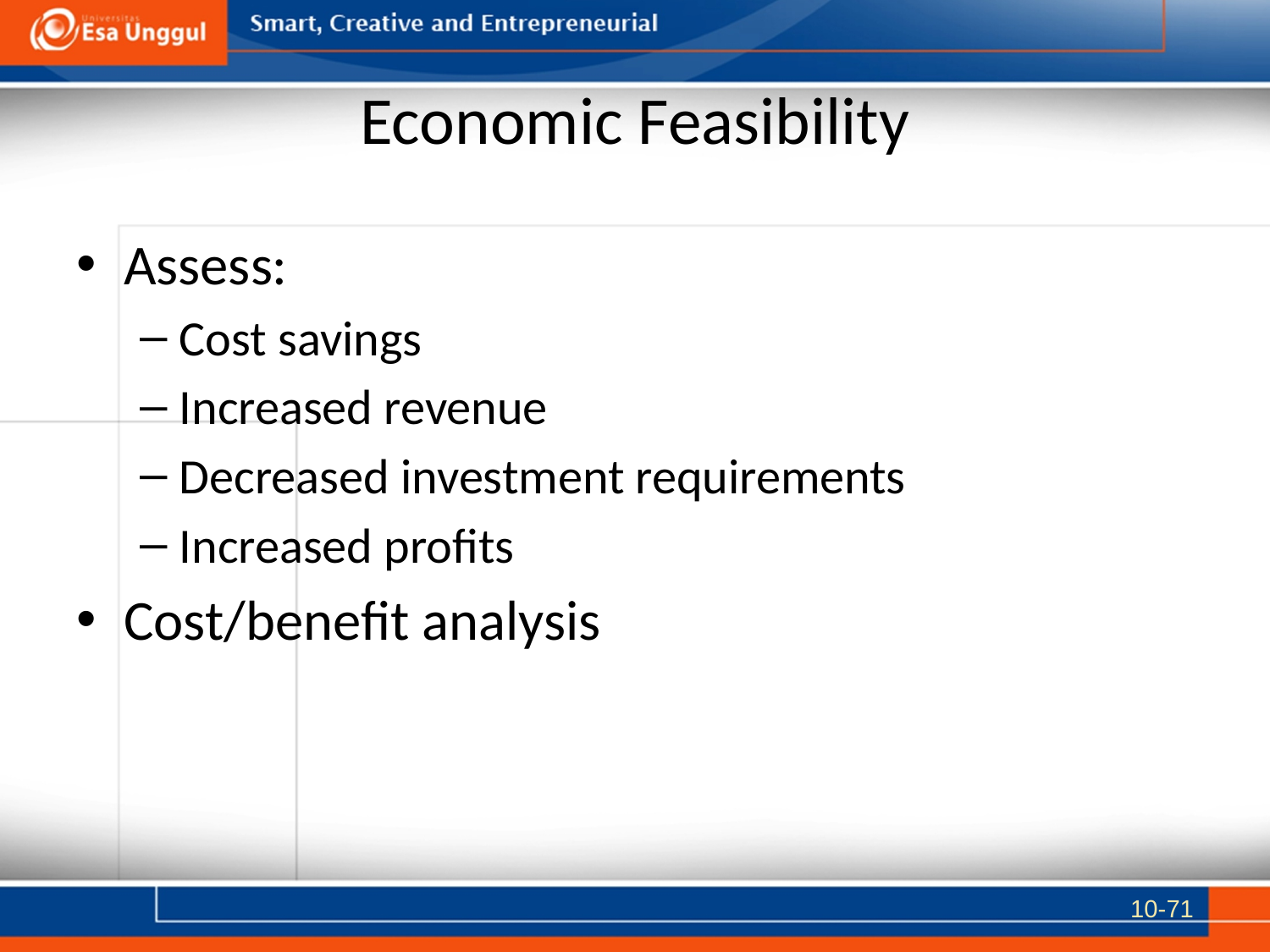

# Economic Feasibility
Assess:
Cost savings
Increased revenue
Decreased investment requirements
Increased profits
Cost/benefit analysis
10-71